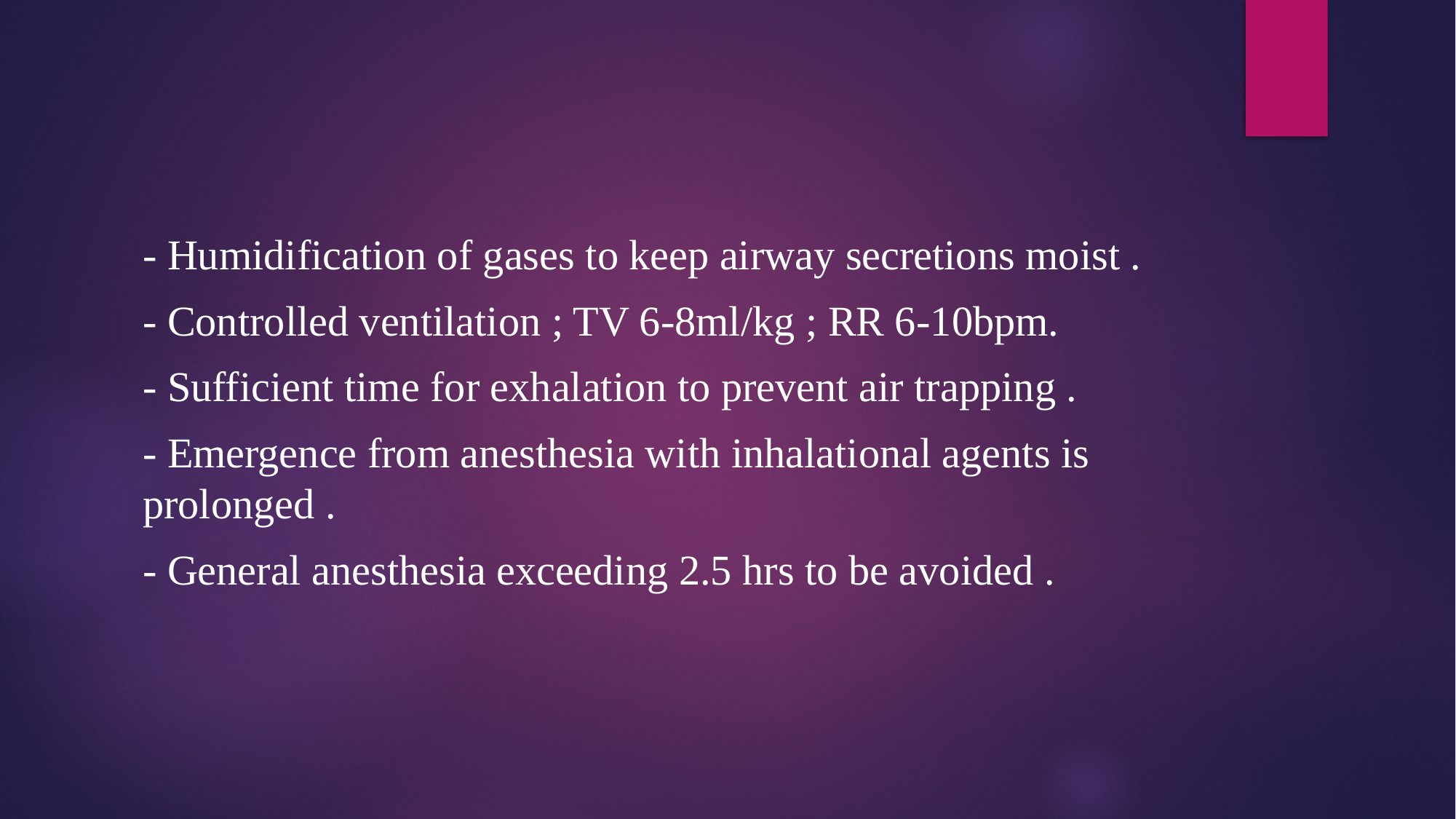

#

- Humidification of gases to keep airway secretions moist .
- Controlled ventilation ; TV 6-8ml/kg ; RR 6-10bpm.
- Sufficient time for exhalation to prevent air trapping .
- Emergence from anesthesia with inhalational agents is prolonged .
- General anesthesia exceeding 2.5 hrs to be avoided .